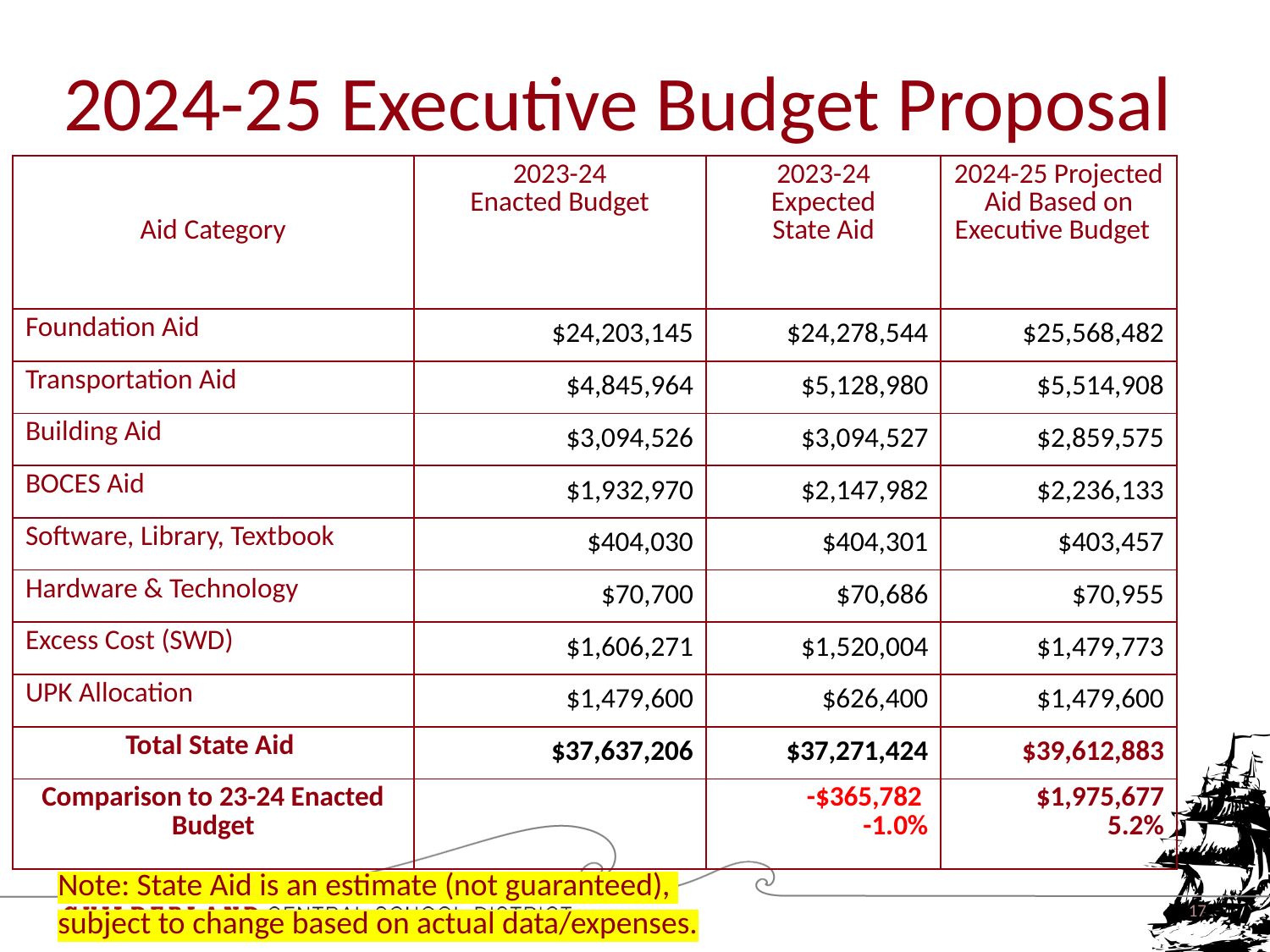

# 2024-25 Executive Budget Proposal
| Aid Category | 2023-24 Enacted Budget | 2023-24 Expected State Aid | 2024-25 Projected Aid Based on Executive Budget |
| --- | --- | --- | --- |
| Foundation Aid | $24,203,145 | $24,278,544 | $25,568,482 |
| Transportation Aid | $4,845,964 | $5,128,980 | $5,514,908 |
| Building Aid | $3,094,526 | $3,094,527 | $2,859,575 |
| BOCES Aid | $1,932,970 | $2,147,982 | $2,236,133 |
| Software, Library, Textbook | $404,030 | $404,301 | $403,457 |
| Hardware & Technology | $70,700 | $70,686 | $70,955 |
| Excess Cost (SWD) | $1,606,271 | $1,520,004 | $1,479,773 |
| UPK Allocation | $1,479,600 | $626,400 | $1,479,600 |
| Total State Aid | $37,637,206 | $37,271,424 | $39,612,883 |
| Comparison to 23-24 Enacted Budget |  | -$365,782 -1.0% | $1,975,677 5.2% |
Note: State Aid is an estimate (not guaranteed),
subject to change based on actual data/expenses.
17